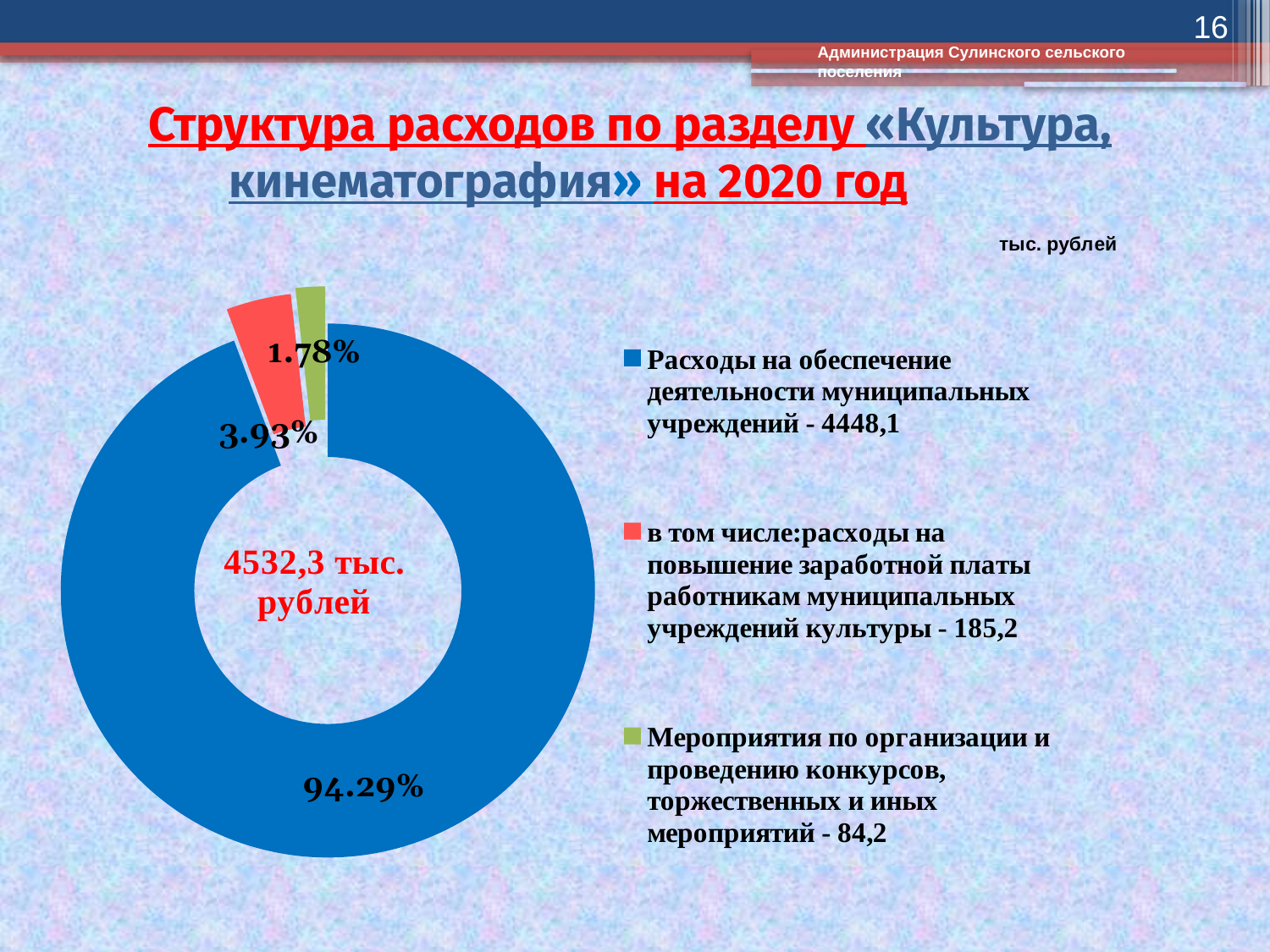

16
Администрация Сулинского сельского поселения
# Структура расходов по разделу «Культура, кинематография» на 2020 год

### Chart

| Category | Столбец1 |
|---|---|
| Расходы на обеспечение деятельности муниципальных учреждений - 4448,1 | 4448.1 |
| в том числе:расходы на повышение заработной платы работникам муниципальных учреждений культуры - 185,2 | 185.2 |
| Мероприятия по организации и проведению конкурсов, торжественных и иных мероприятий - 84,2 | 84.2 |